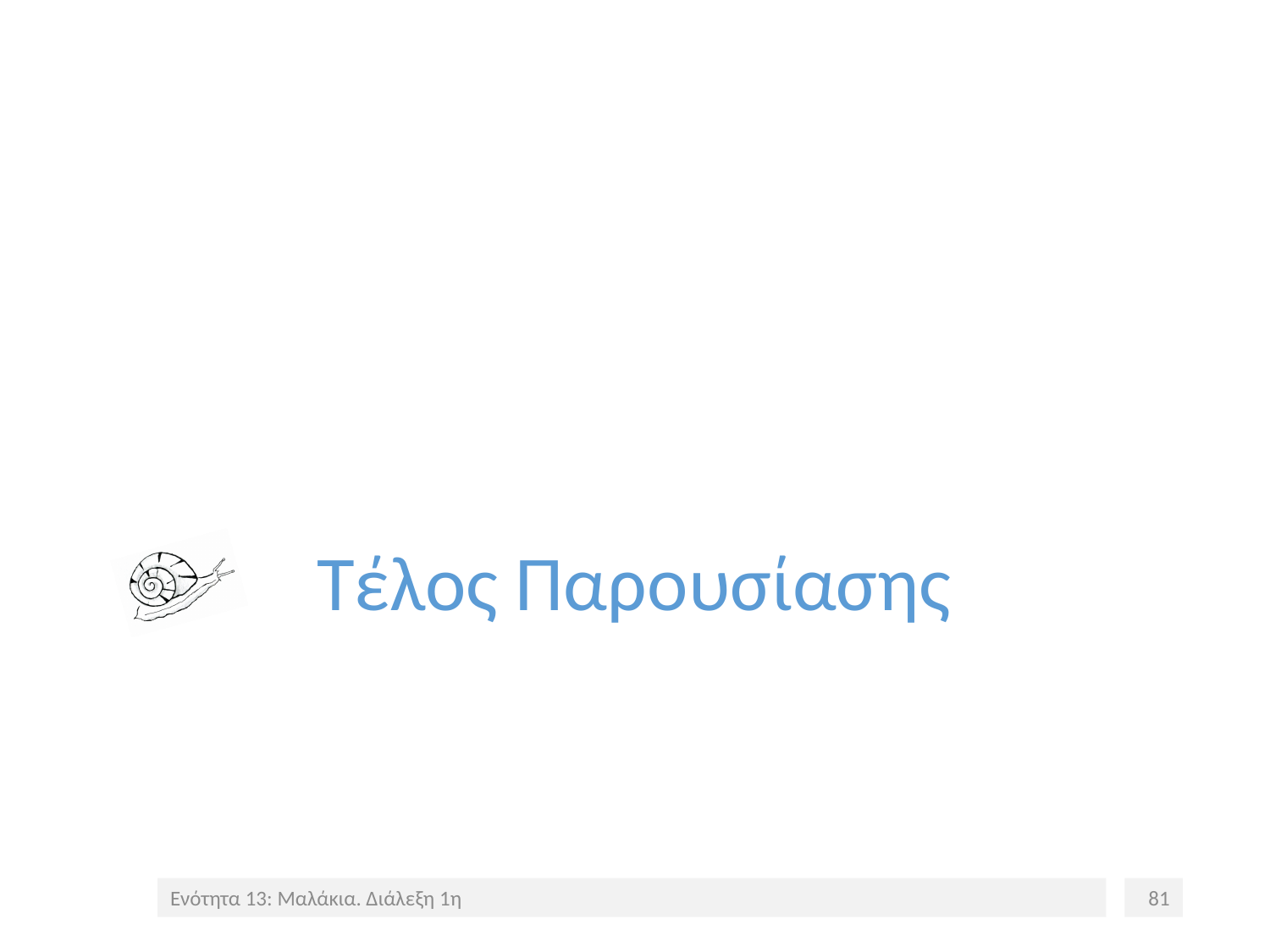

# Τέλος Παρουσίασης

Ενότητα 13: Μαλάκια. Διάλεξη 1η
81